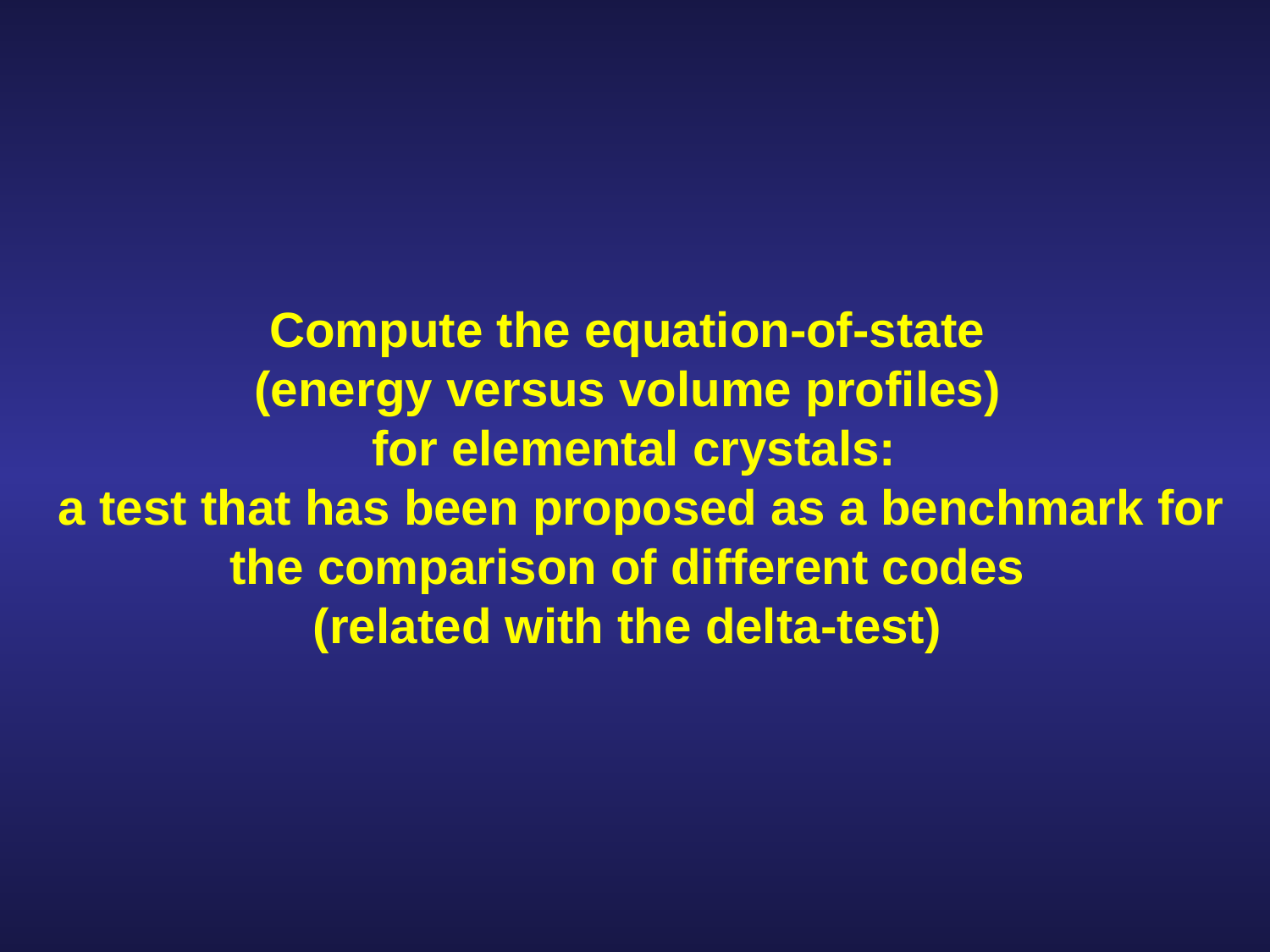

# Compute the equation-of-state (energy versus volume profiles) for elemental crystals: a test that has been proposed as a benchmark for the comparison of different codes (related with the delta-test)